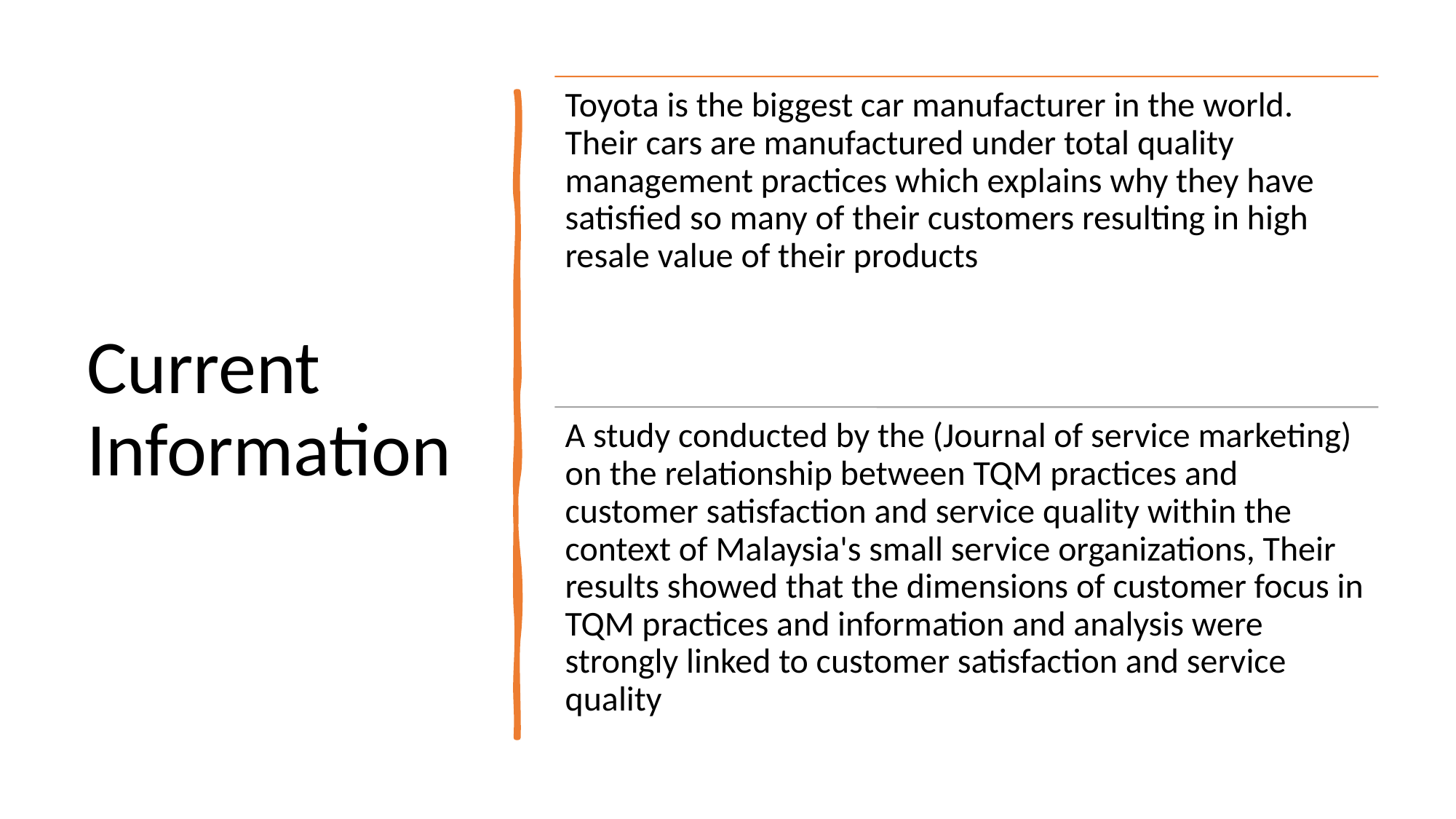

Toyota is the biggest car manufacturer in the world. Their cars are manufactured under total quality management practices which explains why they have satisfied so many of their customers resulting in high resale value of their products
A study conducted by the (Journal of service marketing) on the relationship between TQM practices and customer satisfaction and service quality within the context of Malaysia's small service organizations, Their results showed that the dimensions of customer focus in TQM practices and information and analysis were strongly linked to customer satisfaction and service quality
# Current Information